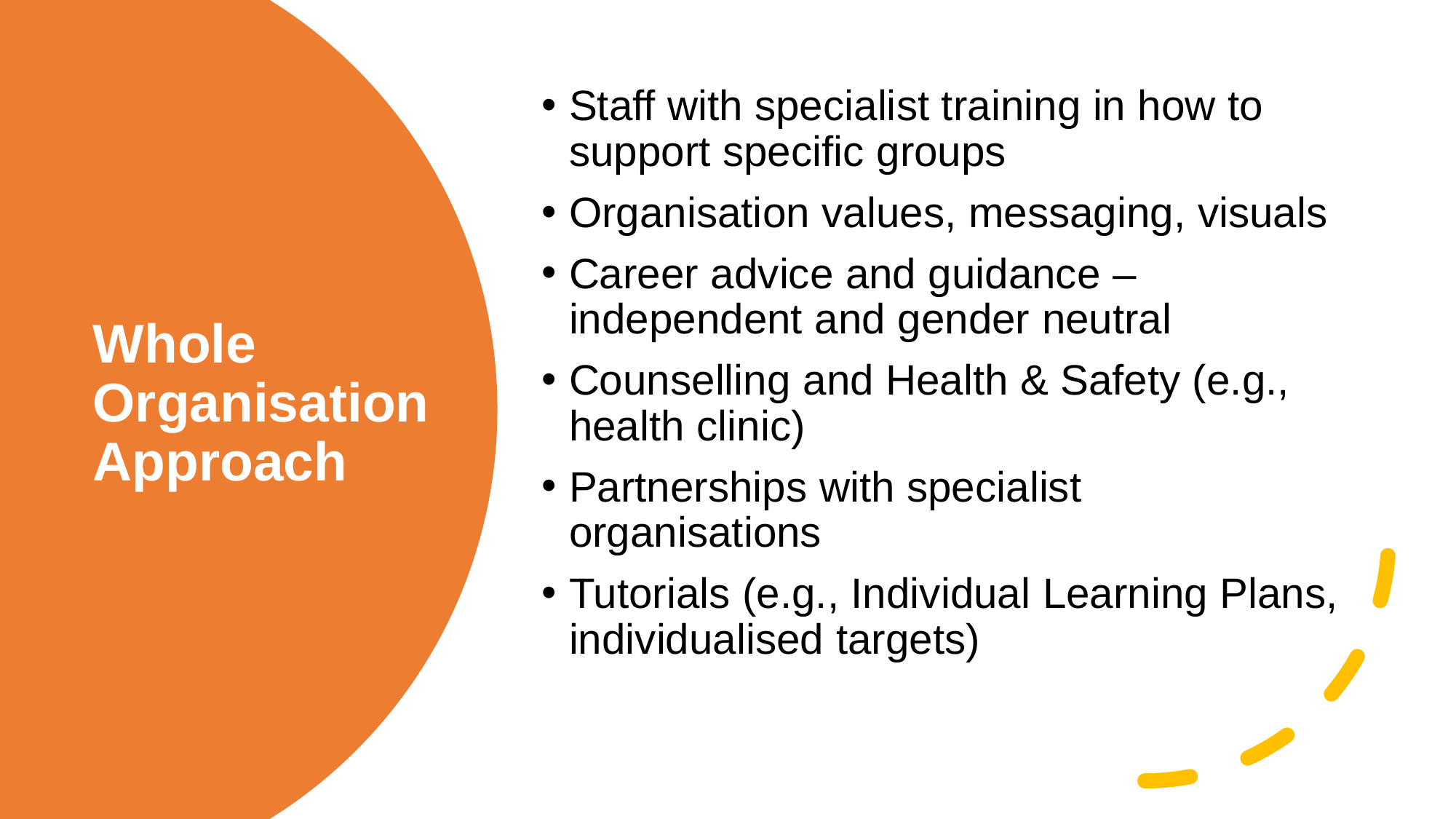

Staff with specialist training in how to support specific groups
Organisation values, messaging, visuals
Career advice and guidance – independent and gender neutral
Counselling and Health & Safety (e.g., health clinic)
Partnerships with specialist organisations
Tutorials (e.g., Individual Learning Plans, individualised targets)

# Whole Organisation Approach